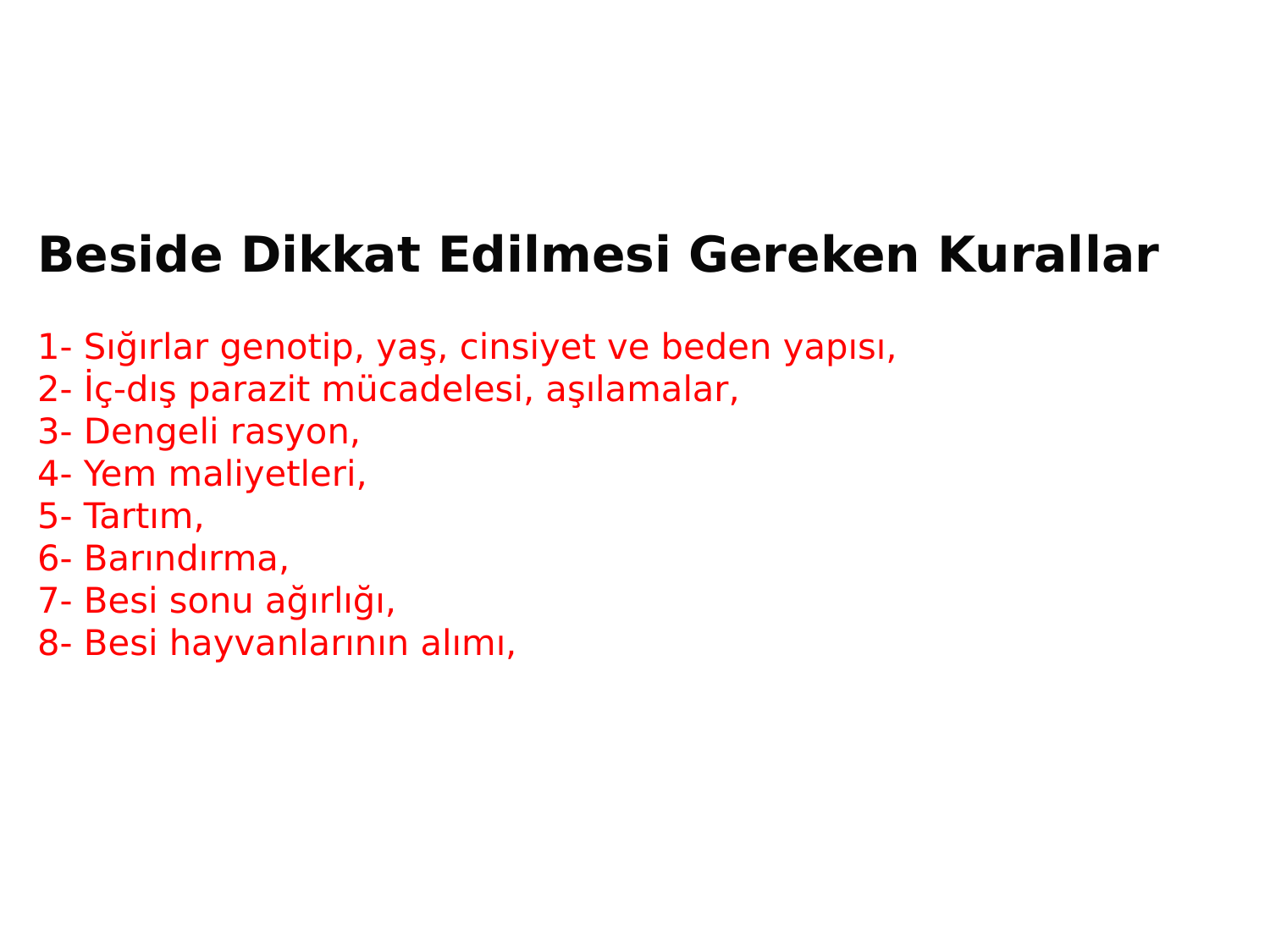

Beside Dikkat Edilmesi Gereken Kurallar

1- Sığırlar genotip, yaş, cinsiyet ve beden yapısı,
2- İç-dış parazit mücadelesi, aşılamalar,
3- Dengeli rasyon,
4- Yem maliyetleri,
5- Tartım,
6- Barındırma,
7- Besi sonu ağırlığı,
8- Besi hayvanlarının alımı,